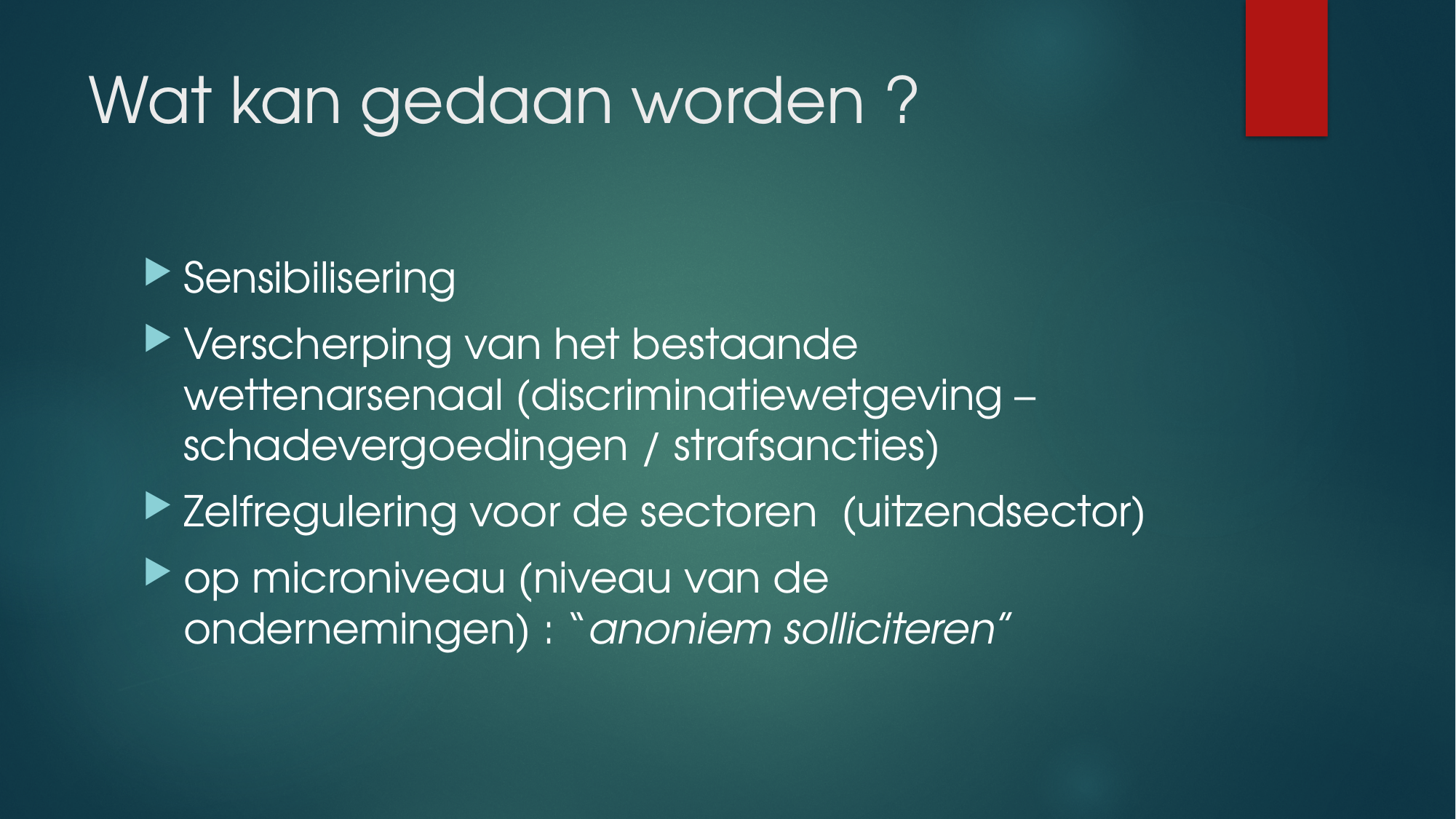

# Wat kan gedaan worden ?
Sensibilisering
Verscherping van het bestaande wettenarsenaal (discriminatiewetgeving – schadevergoedingen / strafsancties)
Zelfregulering voor de sectoren  (uitzendsector)
op microniveau (niveau van de ondernemingen) : “anoniem solliciteren”